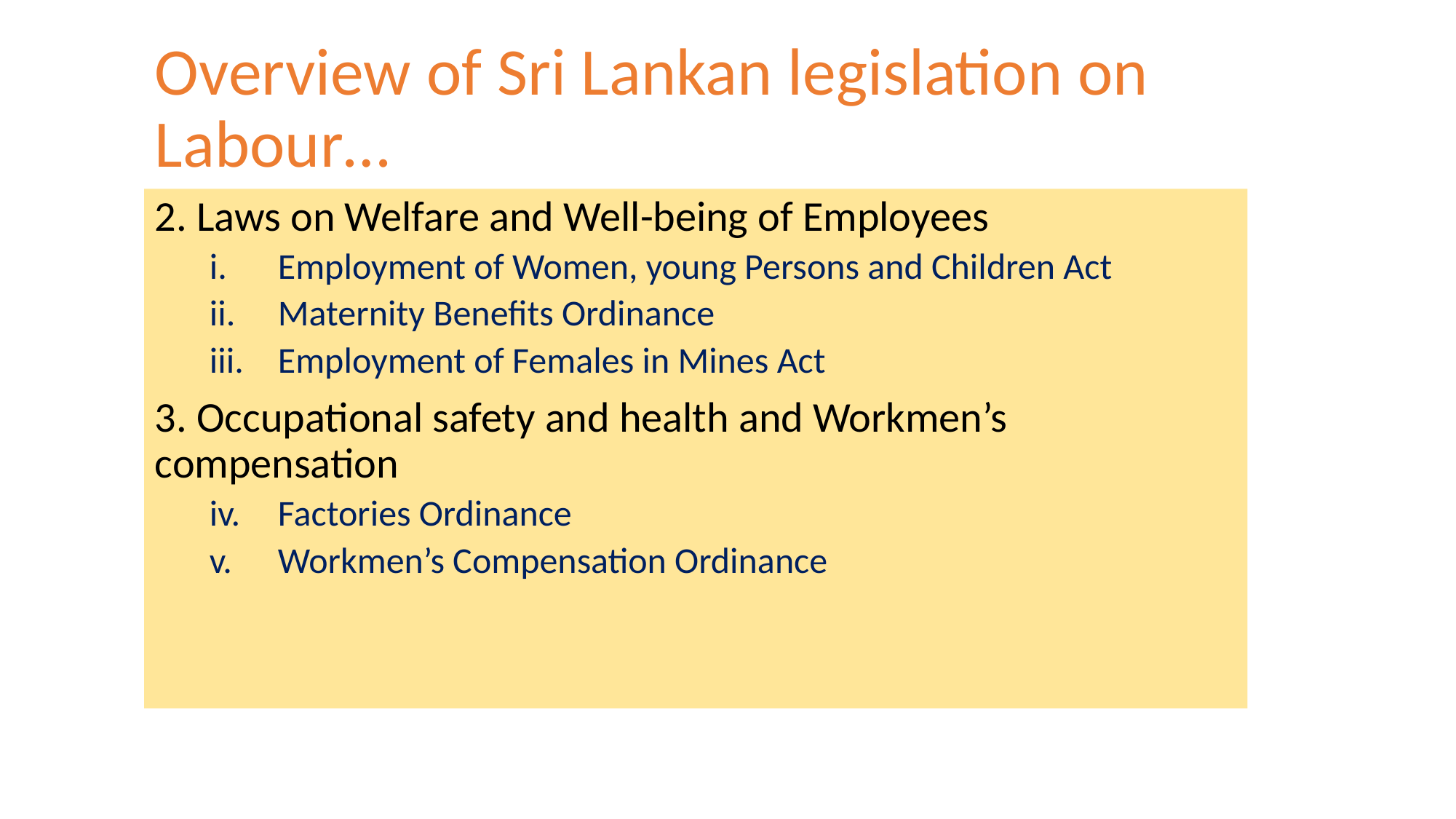

# Overview of Sri Lankan legislation on Labour…
2. Laws on Welfare and Well-being of Employees
Employment of Women, young Persons and Children Act
Maternity Benefits Ordinance
Employment of Females in Mines Act
3. Occupational safety and health and Workmen’s compensation
Factories Ordinance
Workmen’s Compensation Ordinance